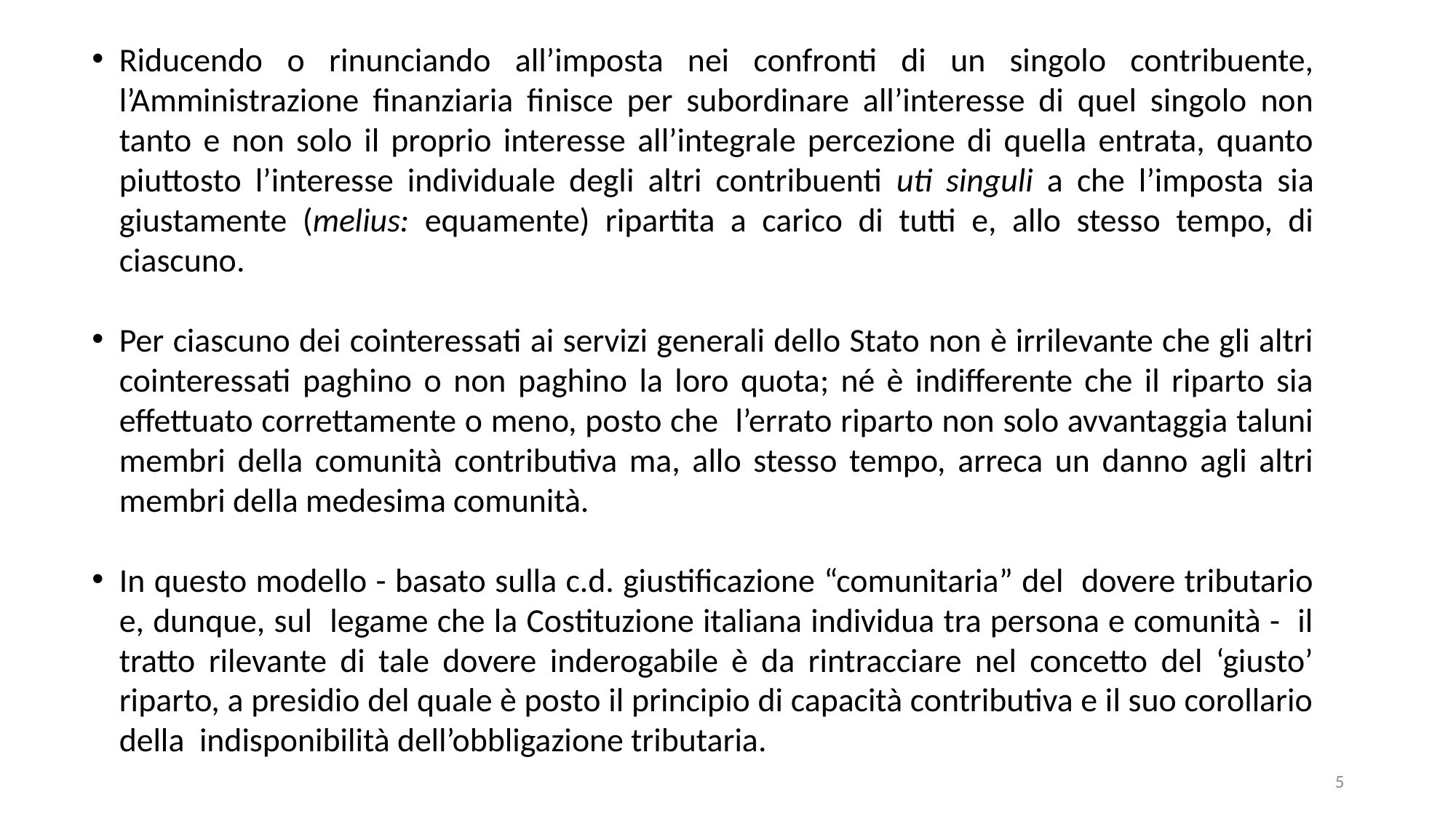

Riducendo o rinunciando all’imposta nei confronti di un singolo contribuente, l’Amministrazione finanziaria finisce per subordinare all’interesse di quel singolo non tanto e non solo il proprio interesse all’integrale percezione di quella entrata, quanto piuttosto l’interesse individuale degli altri contribuenti uti singuli a che l’imposta sia giustamente (melius: equamente) ripartita a carico di tutti e, allo stesso tempo, di ciascuno.

Per ciascuno dei cointeressati ai servizi generali dello Stato non è irrilevante che gli altri cointeressati paghino o non paghino la loro quota; né è indifferente che il riparto sia effettuato correttamente o meno, posto che  l’errato riparto non solo avvantaggia taluni membri della comunità contributiva ma, allo stesso tempo, arreca un danno agli altri membri della medesima comunità.

In questo modello - basato sulla c.d. giustificazione “comunitaria” del  dovere tributario e, dunque, sul  legame che la Costituzione italiana individua tra persona e comunità -  il tratto rilevante di tale dovere inderogabile è da rintracciare nel concetto del ‘giusto’ riparto, a presidio del quale è posto il principio di capacità contributiva e il suo corollario della  indisponibilità dell’obbligazione tributaria.

5